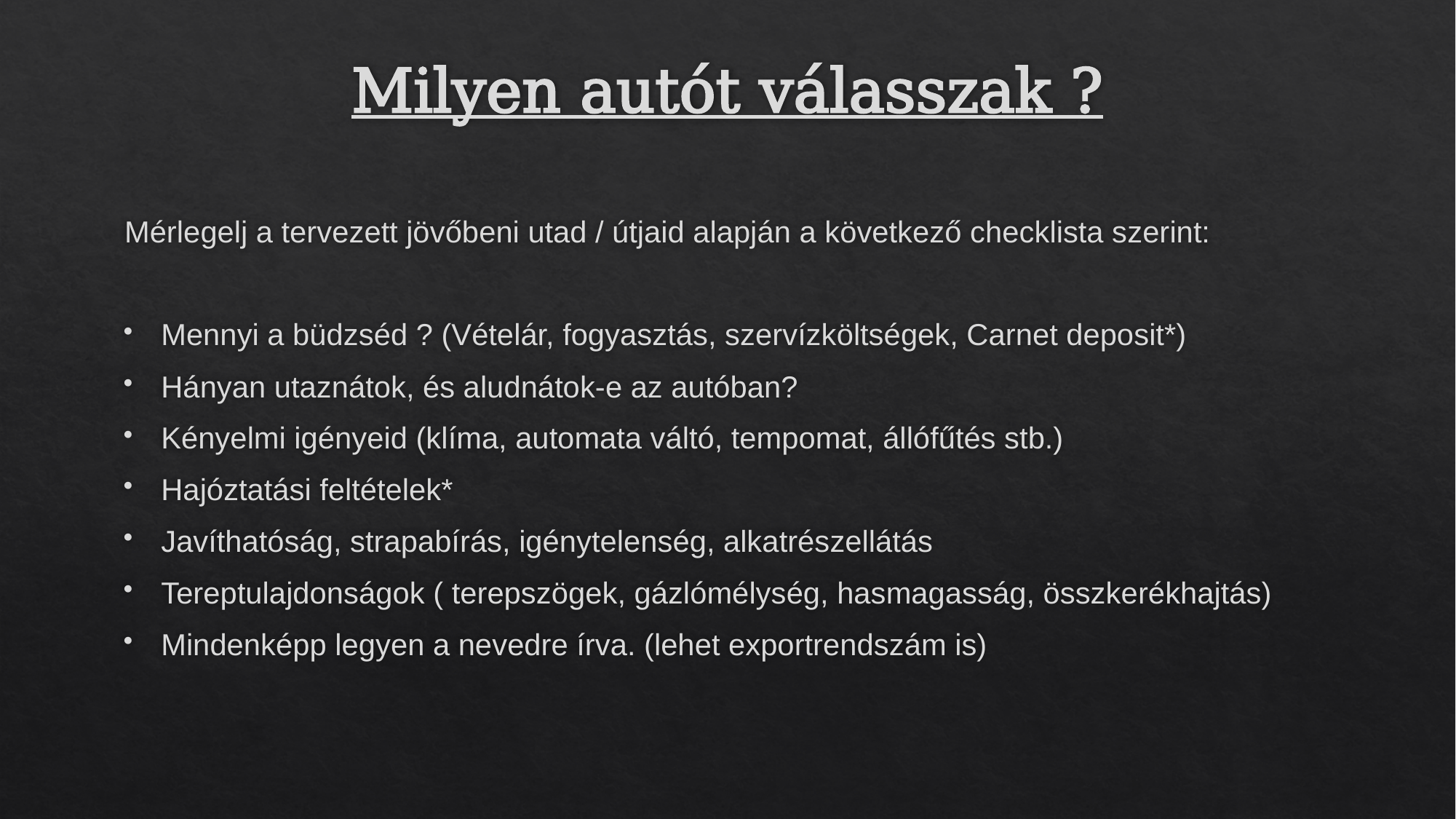

# Milyen autót válasszak ?
Mérlegelj a tervezett jövőbeni utad / útjaid alapján a következő checklista szerint:

Mennyi a büdzséd ? (Vételár, fogyasztás, szervízköltségek, Carnet deposit*)
Hányan utaznátok, és aludnátok-e az autóban?
Kényelmi igényeid (klíma, automata váltó, tempomat, állófűtés stb.)
Hajóztatási feltételek*
Javíthatóság, strapabírás, igénytelenség, alkatrészellátás
Tereptulajdonságok ( terepszögek, gázlómélység, hasmagasság, összkerékhajtás)
Mindenképp legyen a nevedre írva. (lehet exportrendszám is)